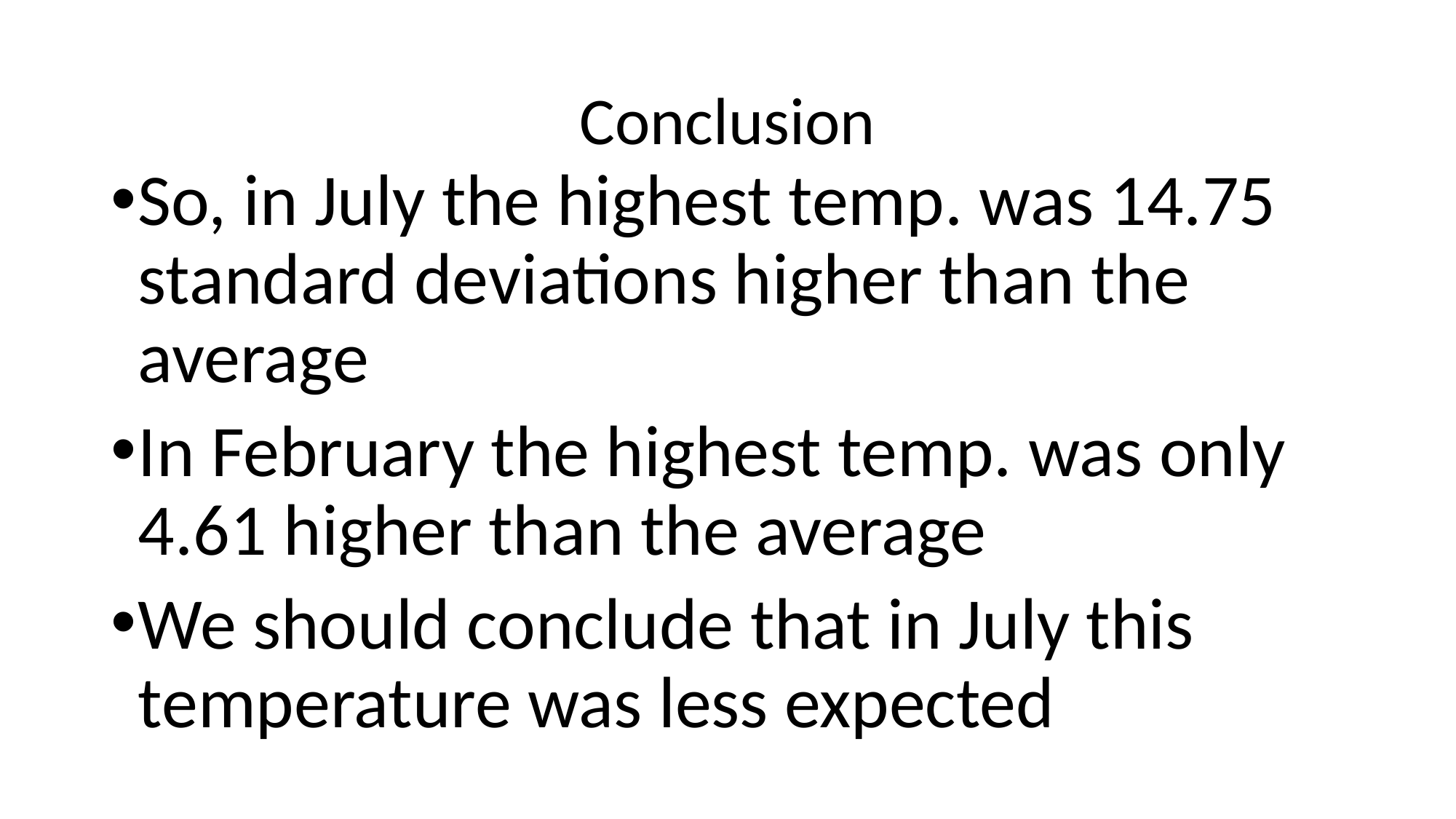

# Conclusion
So, in July the highest temp. was 14.75 standard deviations higher than the average
In February the highest temp. was only 4.61 higher than the average
We should conclude that in July this temperature was less expected